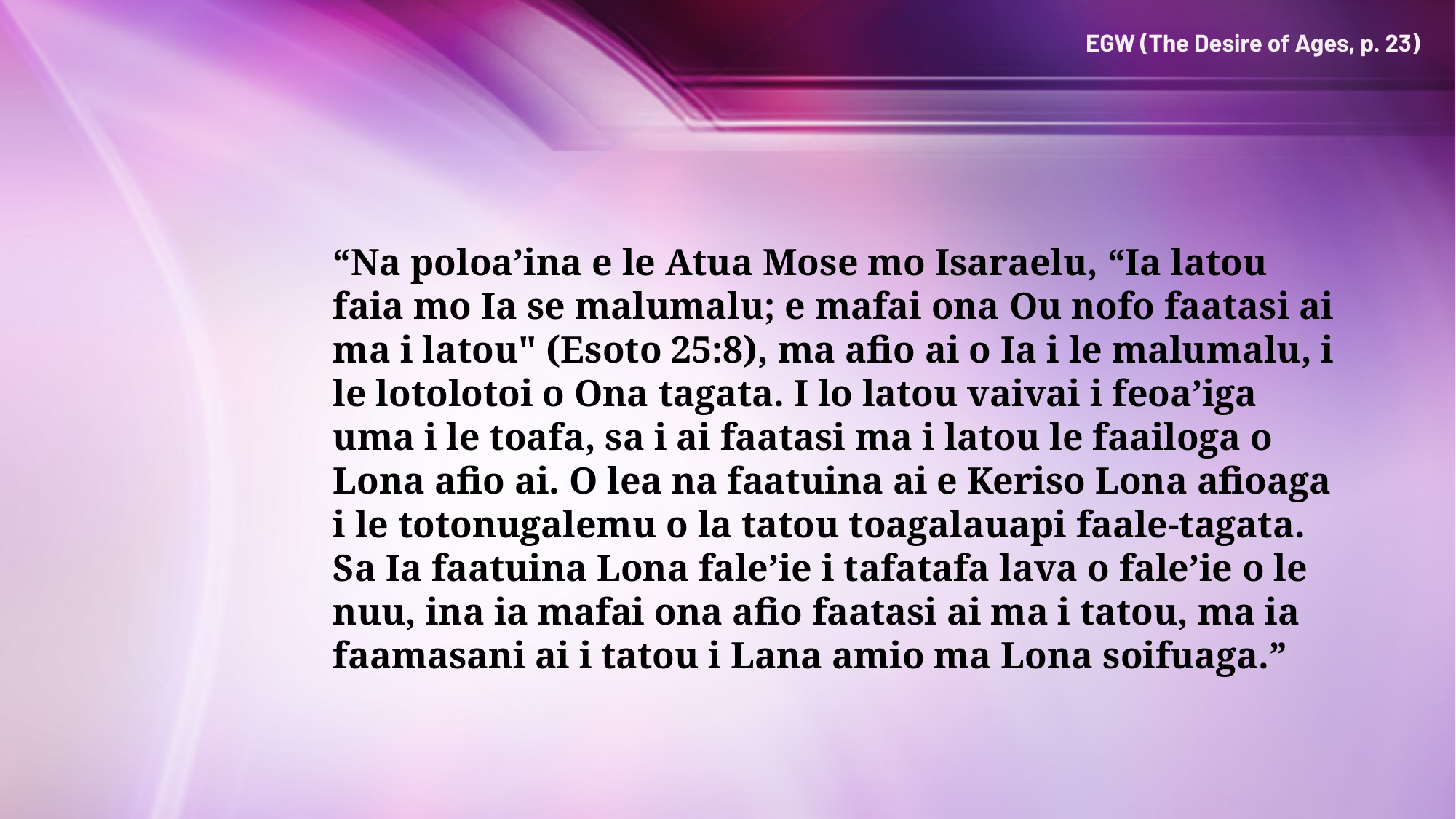

EGW (The Desire of Ages, p. 23)
“Na poloa’ina e le Atua Mose mo Isaraelu, “Ia latou faia mo Ia se malumalu; e mafai ona Ou nofo faatasi ai ma i latou" (Esoto 25:8), ma afio ai o Ia i le malumalu, i le lotolotoi o Ona tagata. I lo latou vaivai i feoa’iga uma i le toafa, sa i ai faatasi ma i latou le faailoga o Lona afio ai. O lea na faatuina ai e Keriso Lona afioaga i le totonugalemu o la tatou toagalauapi faale-tagata. Sa Ia faatuina Lona fale’ie i tafatafa lava o fale’ie o le nuu, ina ia mafai ona afio faatasi ai ma i tatou, ma ia faamasani ai i tatou i Lana amio ma Lona soifuaga.”